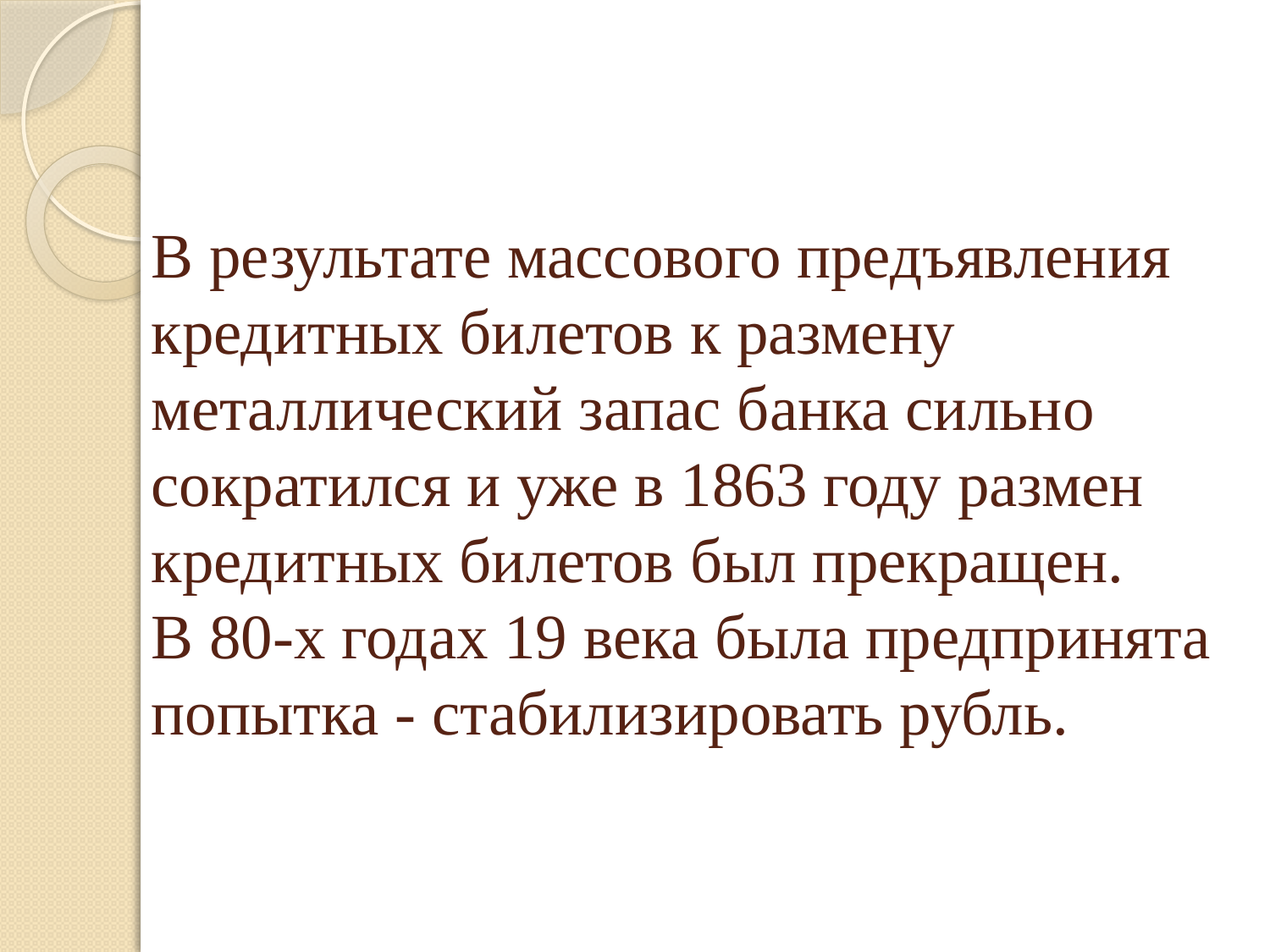

# В результате массового предъявления кредитных билетов к размену металлический запас банка сильно сократился и уже в 1863 году размен кредитных билетов был прекращен. В 80-х годах 19 века была предпринята попытка - стабилизировать рубль.